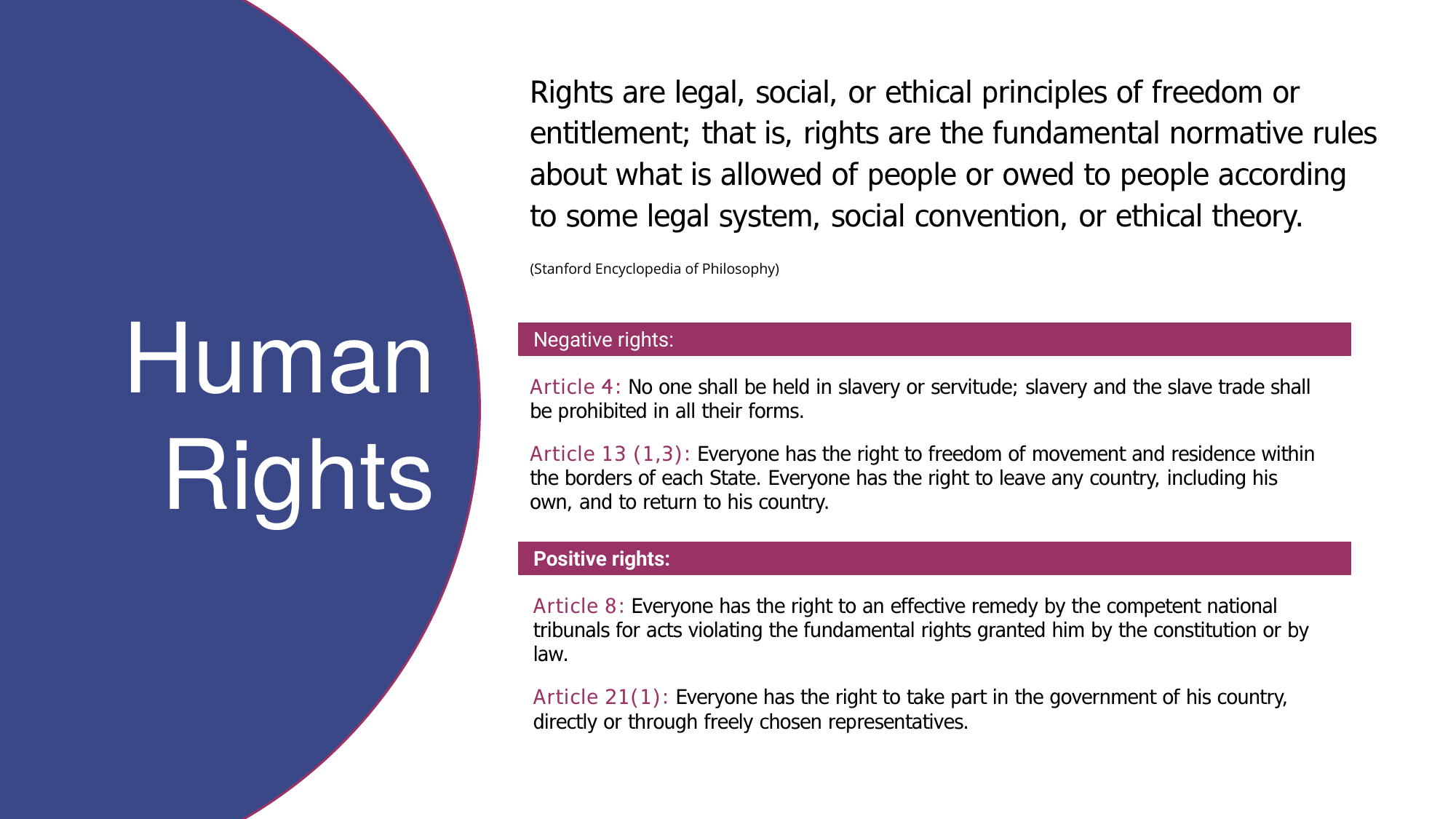

Rights are legal, social, or ethical principles of freedom or entitlement; that is, rights are the fundamental normative rules about what is allowed of people or owed to people according to some legal system, social convention, or ethical theory.
(Stanford Encyclopedia of Philosophy)

Human Rights
Negative rights:
Article 4: No one shall be held in slavery or servitude; slavery and the slave trade shall be prohibited in all their forms.
Article 13 (1,3): Everyone has the right to freedom of movement and residence within the borders of each State. Everyone has the right to leave any country, including his own, and to return to his country.
Positive rights:
Article 8: Everyone has the right to an effective remedy by the competent national tribunals for acts violating the fundamental rights granted him by the constitution or by law.
Article 21(1): Everyone has the right to take part in the government of his country, directly or through freely chosen representatives.